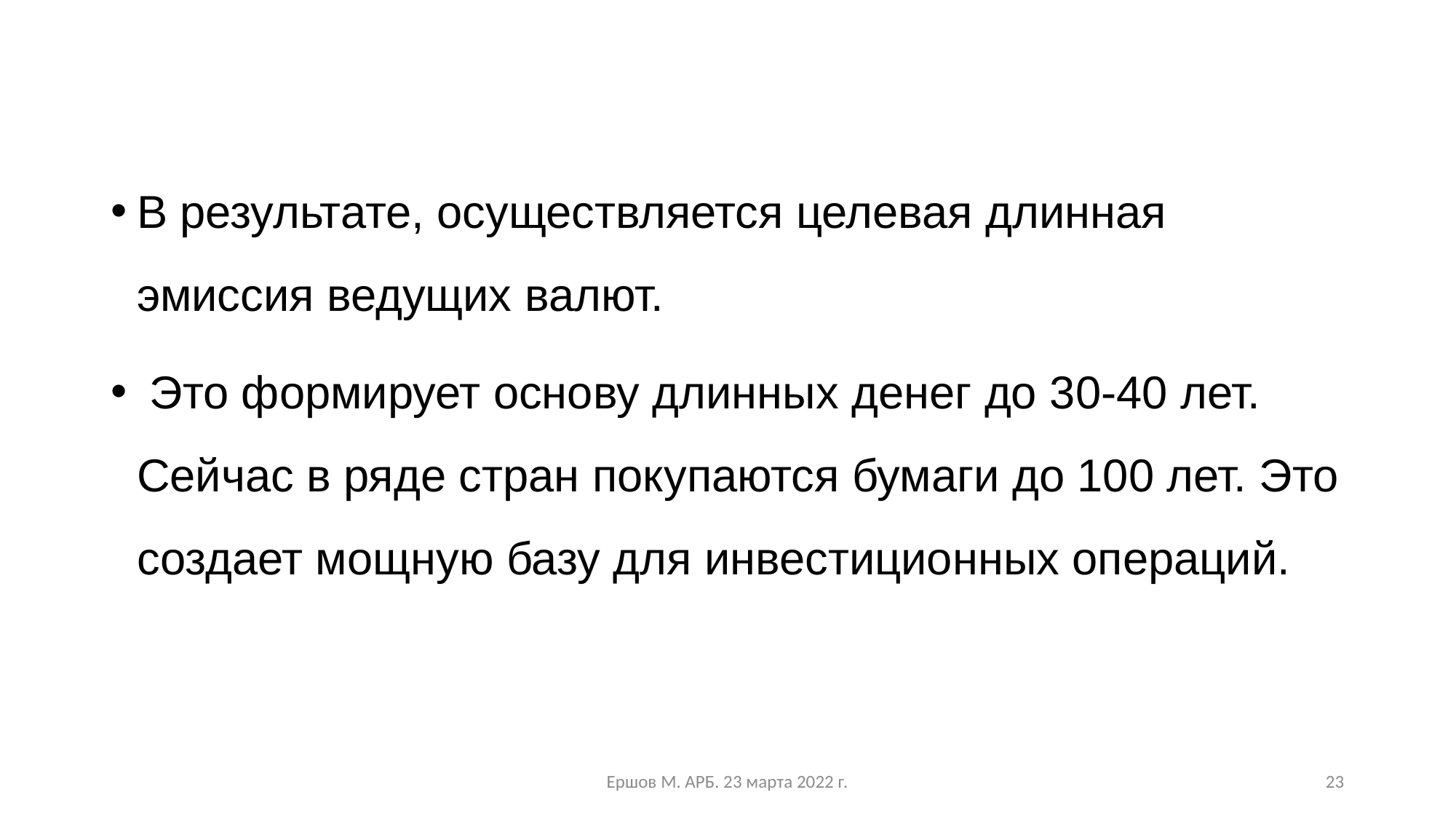

В результате, осуществляется целевая длинная эмиссия ведущих валют.
 Это формирует основу длинных денег до 30-40 лет. Сейчас в ряде стран покупаются бумаги до 100 лет. Это создает мощную базу для инвестиционных операций.

Ершов М. АРБ. 23 марта 2022 г.
23